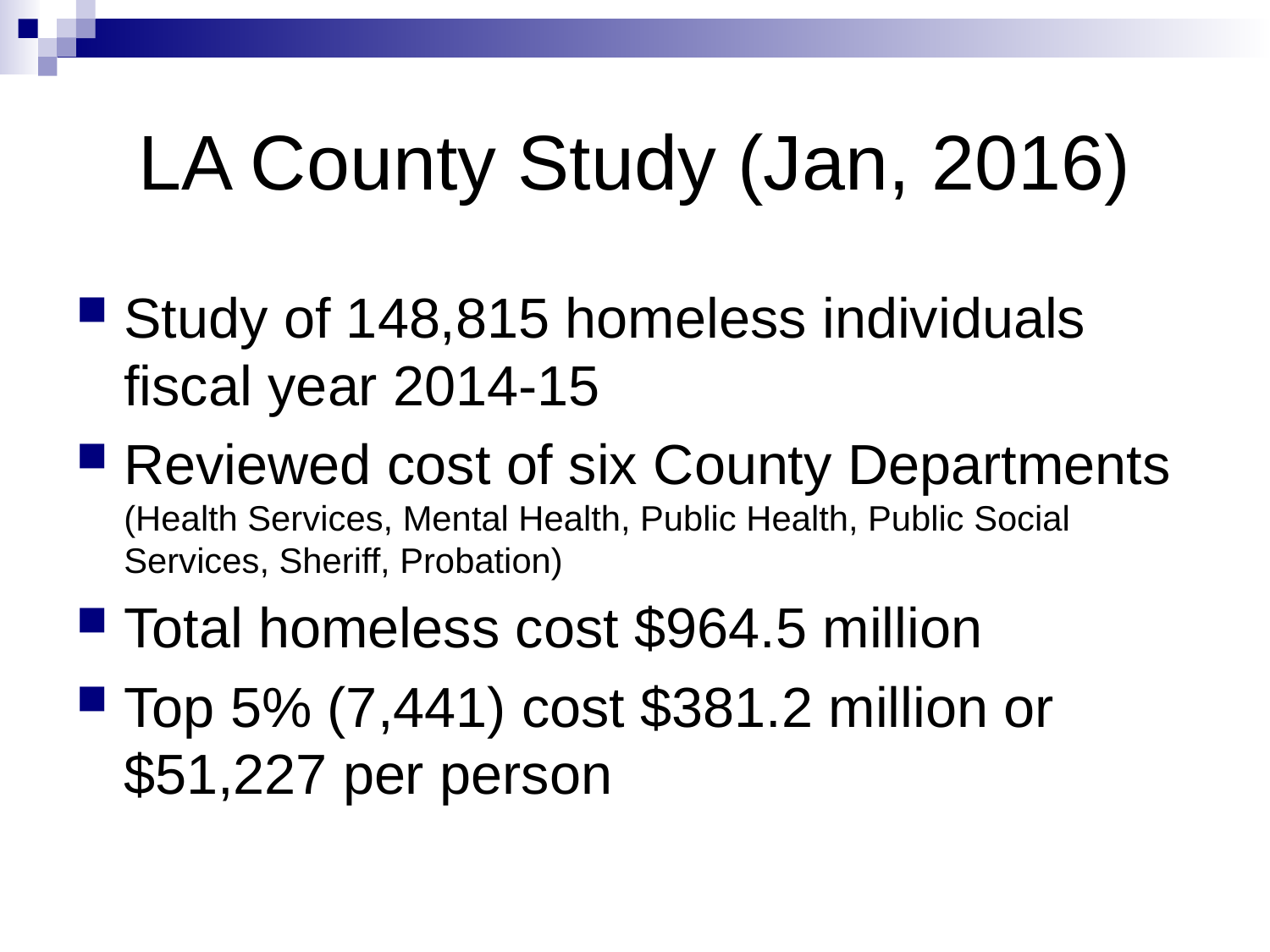

# LA County Study (Jan, 2016)
Study of 148,815 homeless individuals fiscal year 2014-15
Reviewed cost of six County Departments (Health Services, Mental Health, Public Health, Public Social Services, Sheriff, Probation)
Total homeless cost $964.5 million
Top 5% (7,441) cost $381.2 million or $51,227 per person